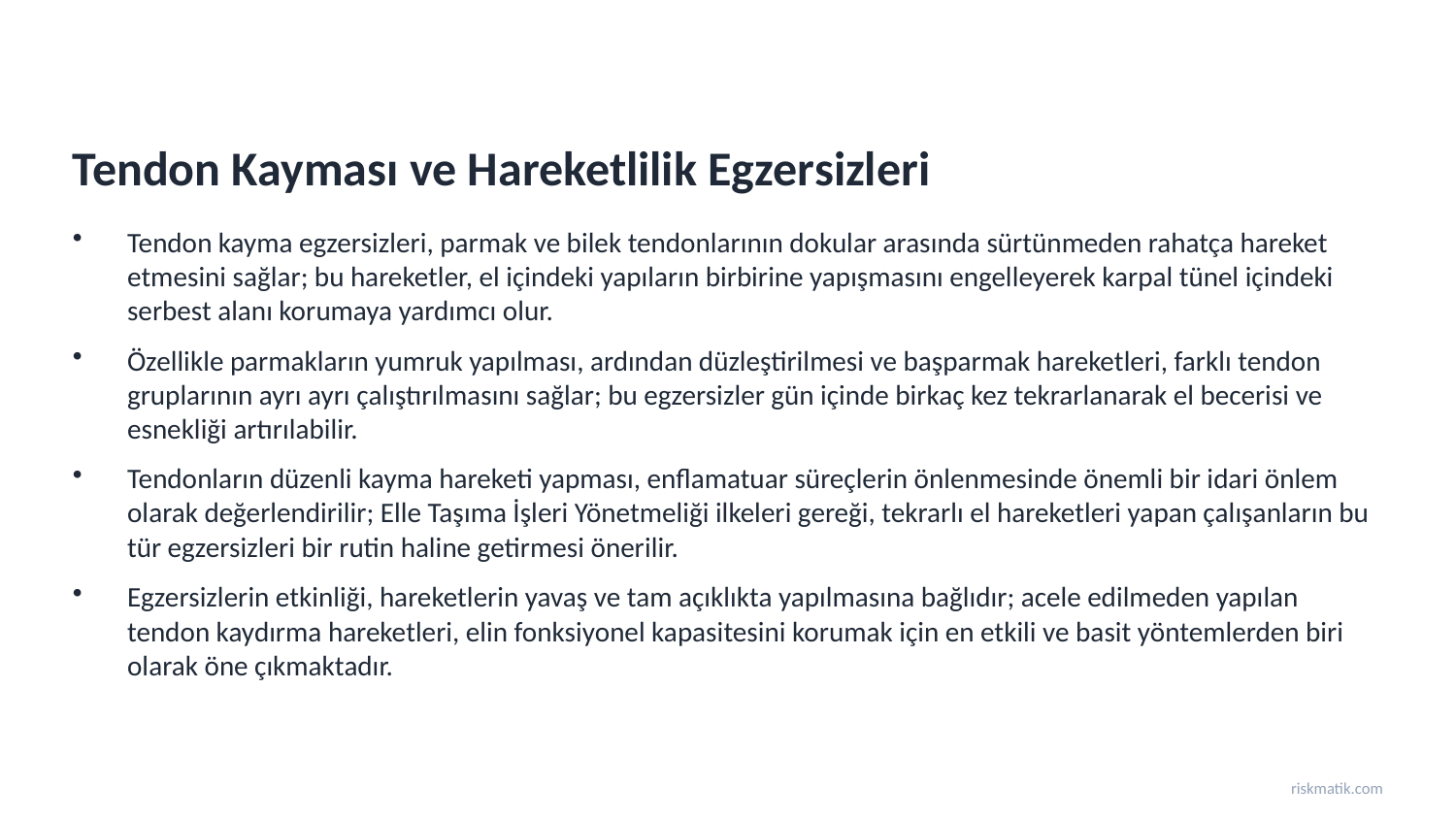

Tendon Kayması ve Hareketlilik Egzersizleri
Tendon kayma egzersizleri, parmak ve bilek tendonlarının dokular arasında sürtünmeden rahatça hareket etmesini sağlar; bu hareketler, el içindeki yapıların birbirine yapışmasını engelleyerek karpal tünel içindeki serbest alanı korumaya yardımcı olur.
Özellikle parmakların yumruk yapılması, ardından düzleştirilmesi ve başparmak hareketleri, farklı tendon gruplarının ayrı ayrı çalıştırılmasını sağlar; bu egzersizler gün içinde birkaç kez tekrarlanarak el becerisi ve esnekliği artırılabilir.
Tendonların düzenli kayma hareketi yapması, enflamatuar süreçlerin önlenmesinde önemli bir idari önlem olarak değerlendirilir; Elle Taşıma İşleri Yönetmeliği ilkeleri gereği, tekrarlı el hareketleri yapan çalışanların bu tür egzersizleri bir rutin haline getirmesi önerilir.
Egzersizlerin etkinliği, hareketlerin yavaş ve tam açıklıkta yapılmasına bağlıdır; acele edilmeden yapılan tendon kaydırma hareketleri, elin fonksiyonel kapasitesini korumak için en etkili ve basit yöntemlerden biri olarak öne çıkmaktadır.
riskmatik.com